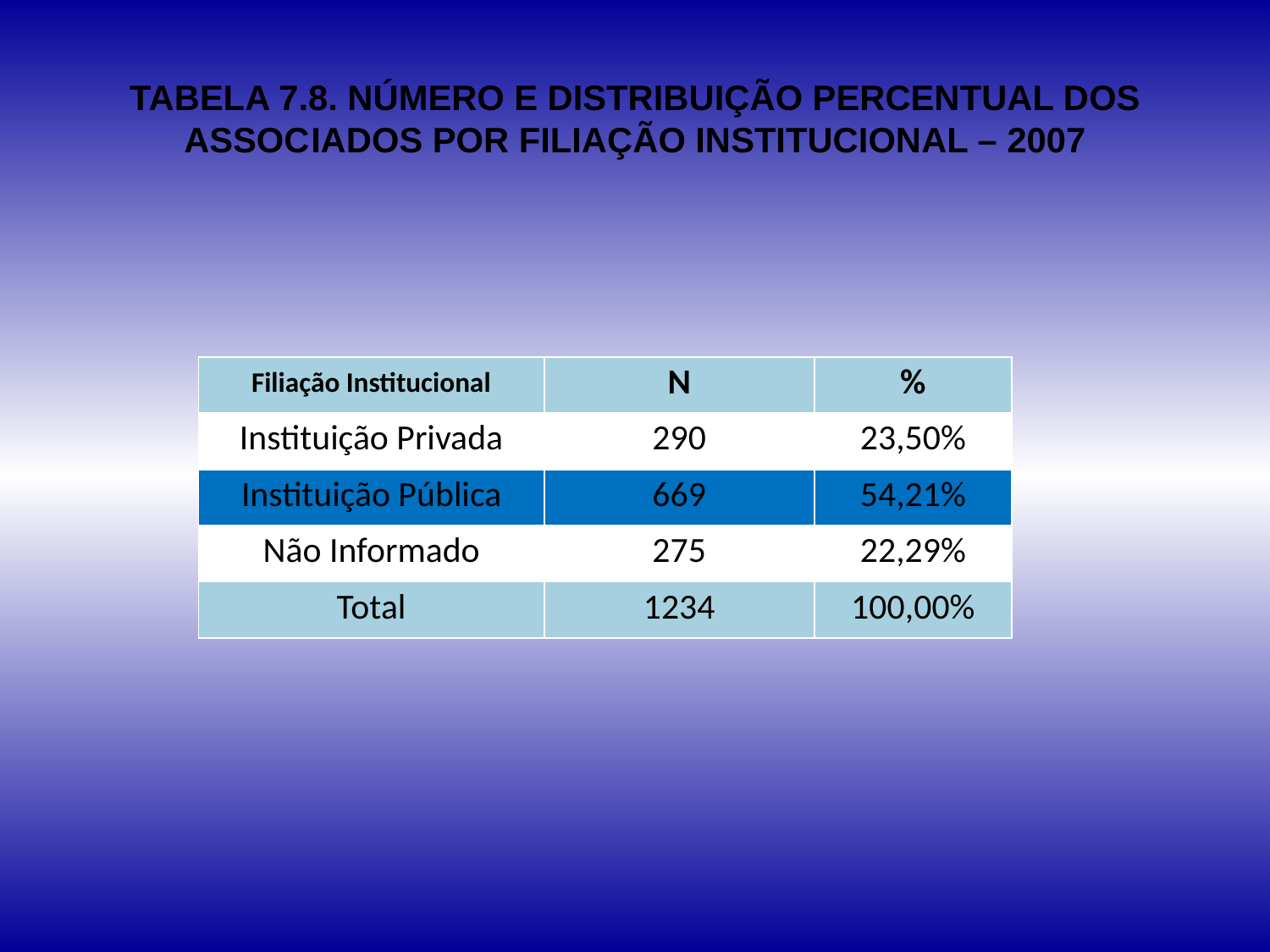

# TABELA 7.8. NÚMERO E DISTRIBUIÇÃO PERCENTUAL DOS ASSOC	IADOS POR FILIAÇÃO INSTITUCIONAL – 2007
| Filiação Institucional | N | % |
| --- | --- | --- |
| Instituição Privada | 290 | 23,50% |
| Instituição Pública | 669 | 54,21% |
| Não Informado | 275 | 22,29% |
| Total | 1234 | 100,00% |